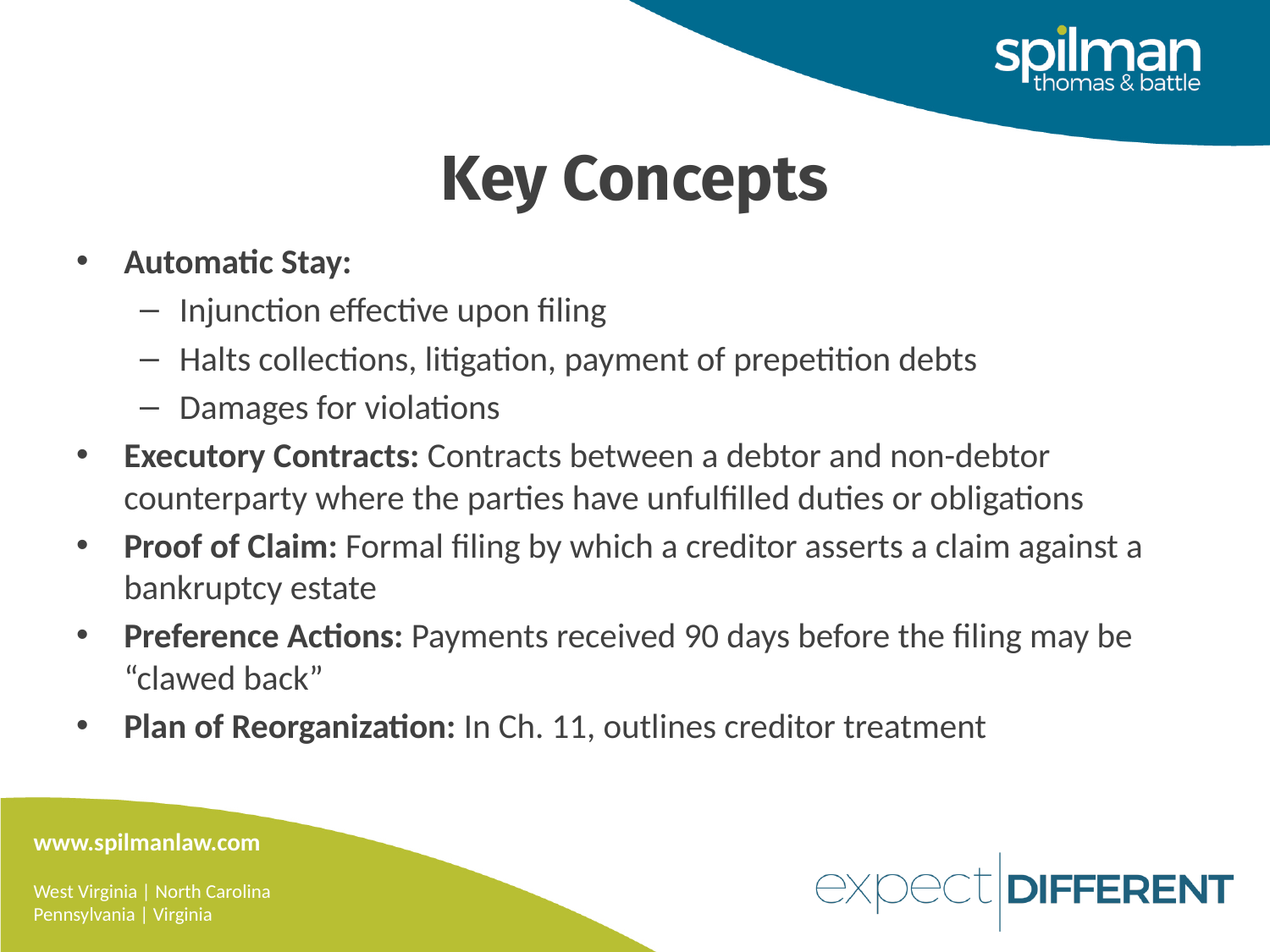

# Key Concepts
Automatic Stay:
Injunction effective upon filing
Halts collections, litigation, payment of prepetition debts
Damages for violations
Executory Contracts: Contracts between a debtor and non-debtor counterparty where the parties have unfulfilled duties or obligations
Proof of Claim: Formal filing by which a creditor asserts a claim against a bankruptcy estate
Preference Actions: Payments received 90 days before the filing may be “clawed back”
Plan of Reorganization: In Ch. 11, outlines creditor treatment